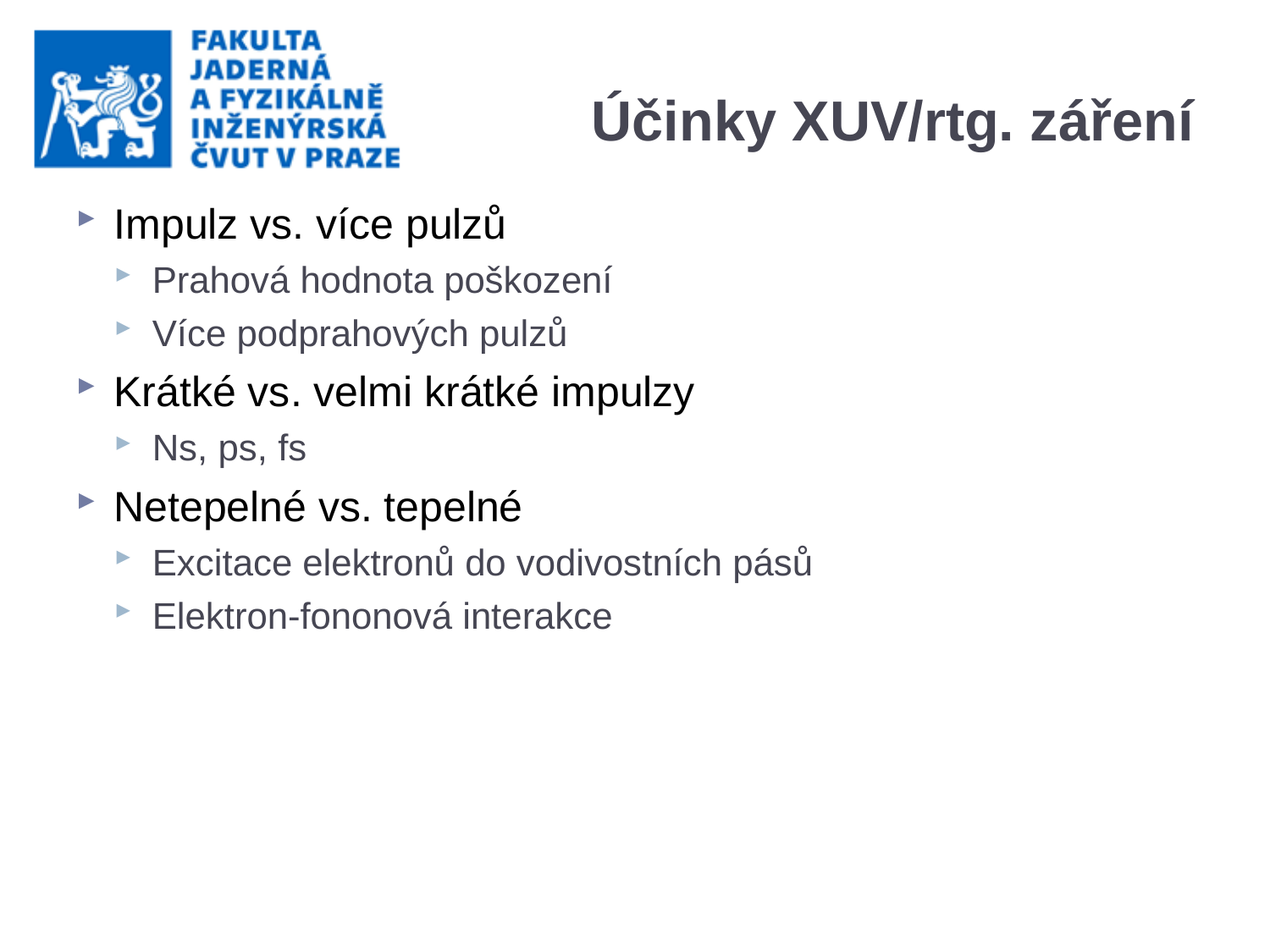

# Účinky XUV/rtg. záření
Impulz vs. více pulzů
Prahová hodnota poškození
Více podprahových pulzů
Krátké vs. velmi krátké impulzy
Ns, ps, fs
Netepelné vs. tepelné
Excitace elektronů do vodivostních pásů
Elektron-fononová interakce

4